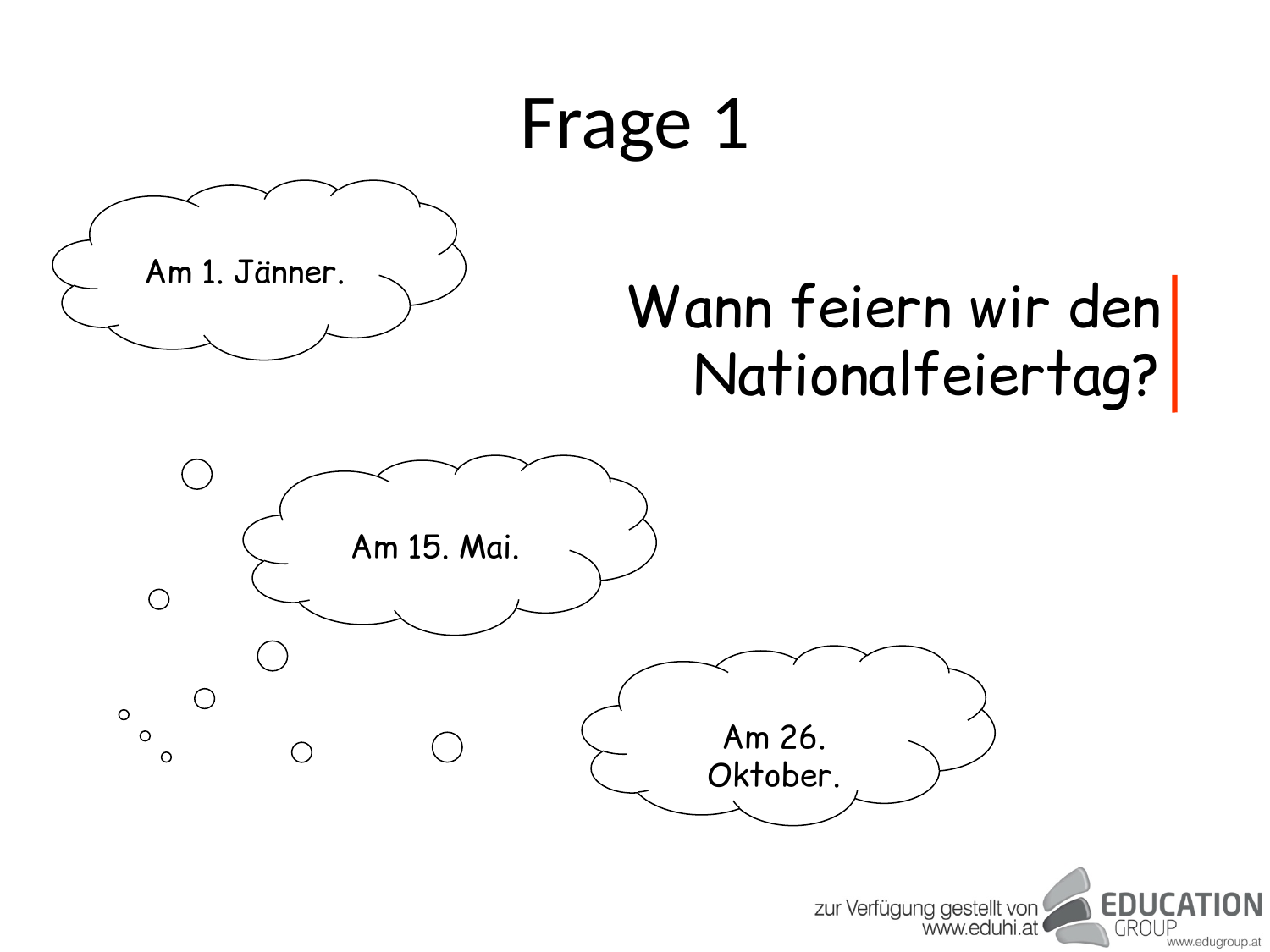

# Frage 1

Am 1. Jänner.
Wann feiern wir den Nationalfeiertag?

Am 15. Mai.

Am 26. Oktober.